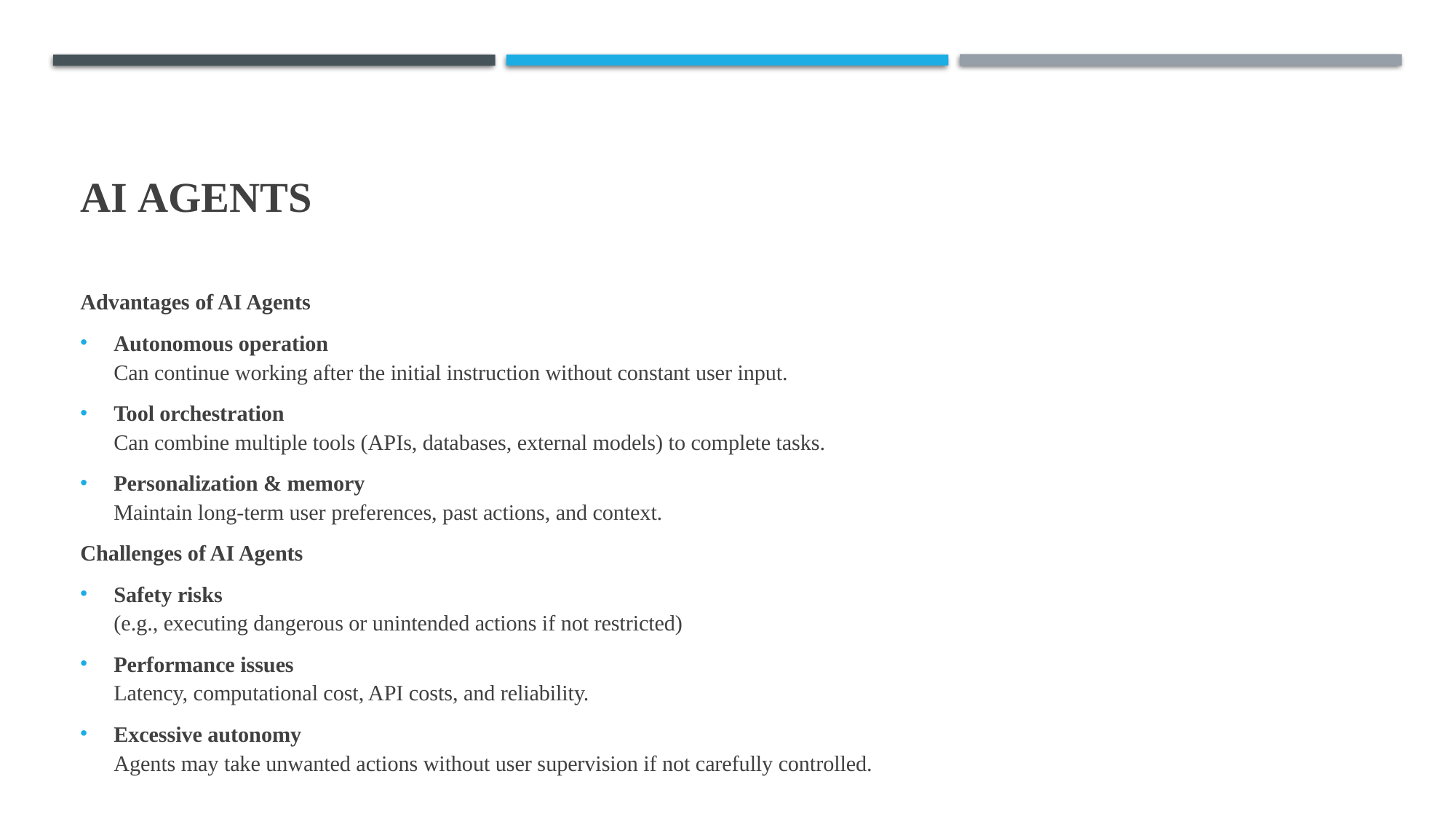

# AI agents
Advantages of AI Agents
Autonomous operation
Can continue working after the initial instruction without constant user input.
Tool orchestration
Can combine multiple tools (APIs, databases, external models) to complete tasks.
Personalization & memory
Maintain long-term user preferences, past actions, and context.
Challenges of AI Agents
Safety risks
(e.g., executing dangerous or unintended actions if not restricted)
Performance issues
Latency, computational cost, API costs, and reliability.
Excessive autonomy
Agents may take unwanted actions without user supervision if not carefully controlled.